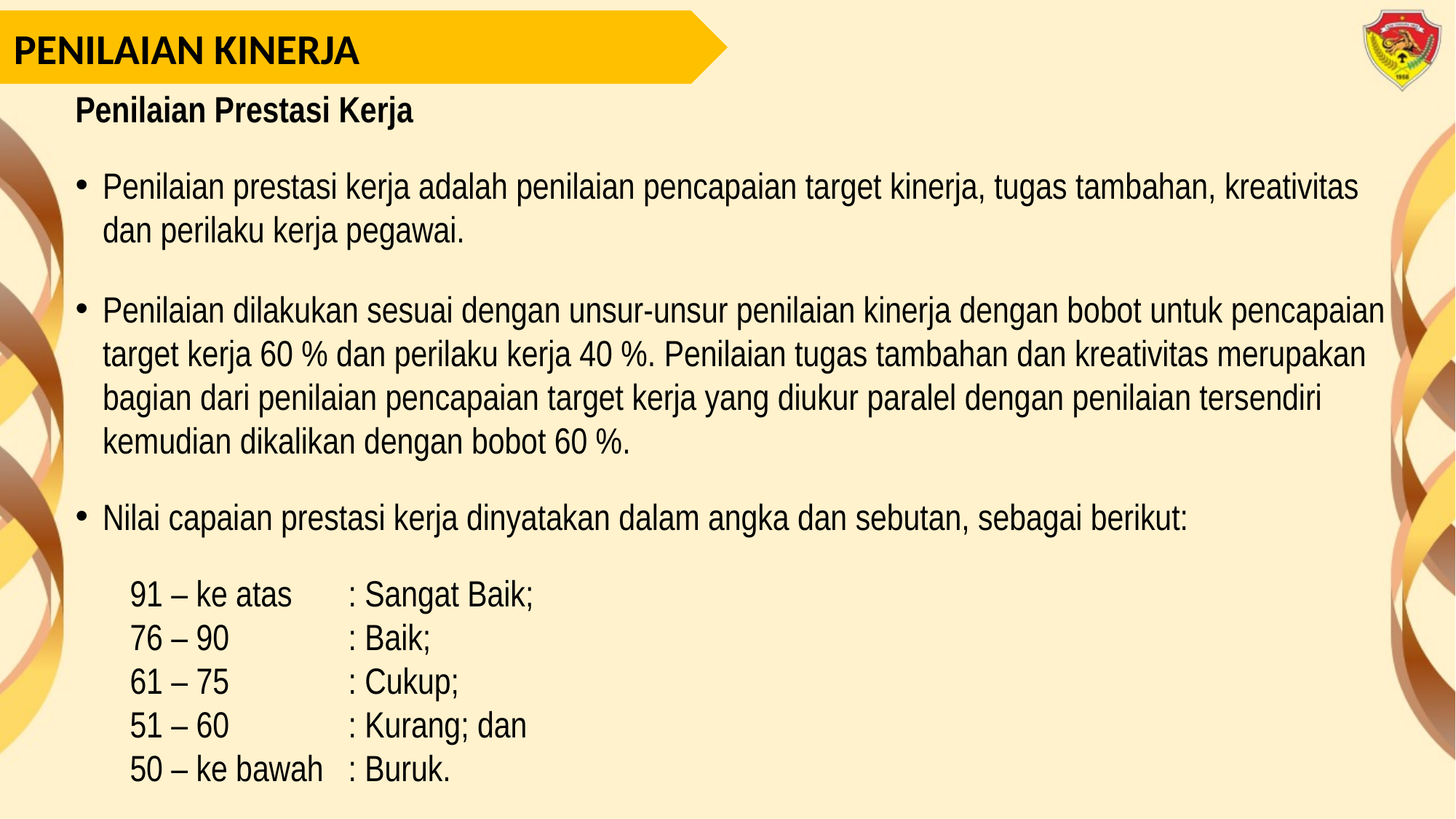

PENILAIAN KINERJA
Penilaian Prestasi Kerja

Penilaian prestasi kerja adalah penilaian pencapaian target kinerja, tugas tambahan, kreativitas dan perilaku kerja pegawai.

Penilaian dilakukan sesuai dengan unsur-unsur penilaian kinerja dengan bobot untuk pencapaian target kerja 60 % dan perilaku kerja 40 %. Penilaian tugas tambahan dan kreativitas merupakan bagian dari penilaian pencapaian target kerja yang diukur paralel dengan penilaian tersendiri kemudian dikalikan dengan bobot 60 %.

Nilai capaian prestasi kerja dinyatakan dalam angka dan sebutan, sebagai berikut:

91 – ke atas 	: Sangat Baik;
76 – 90 		: Baik;
61 – 75 		: Cukup;
51 – 60 		: Kurang; dan
50 – ke bawah	: Buruk.